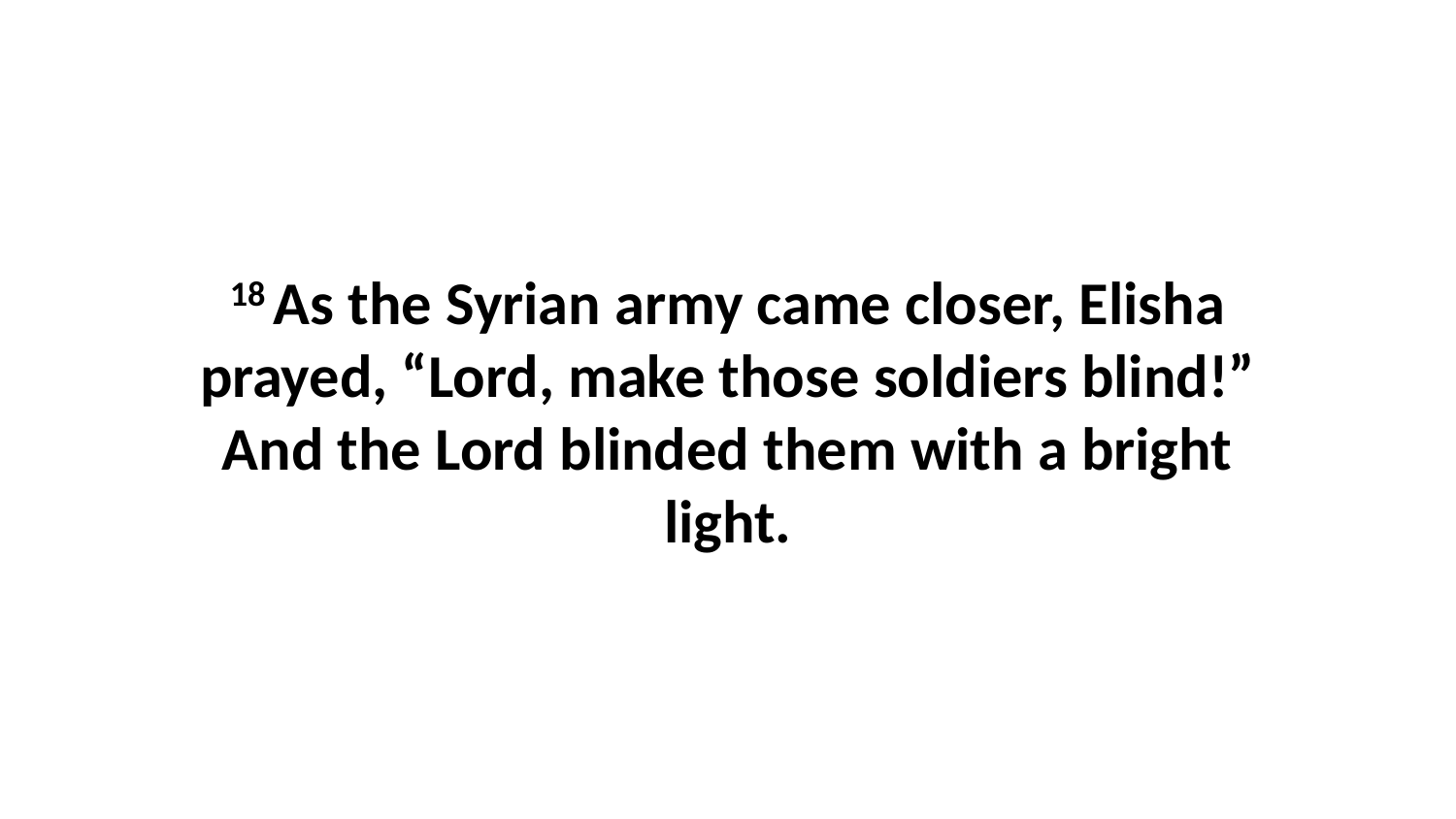

18 As the Syrian army came closer, Elisha prayed, “Lord, make those soldiers blind!” And the Lord blinded them with a bright light.